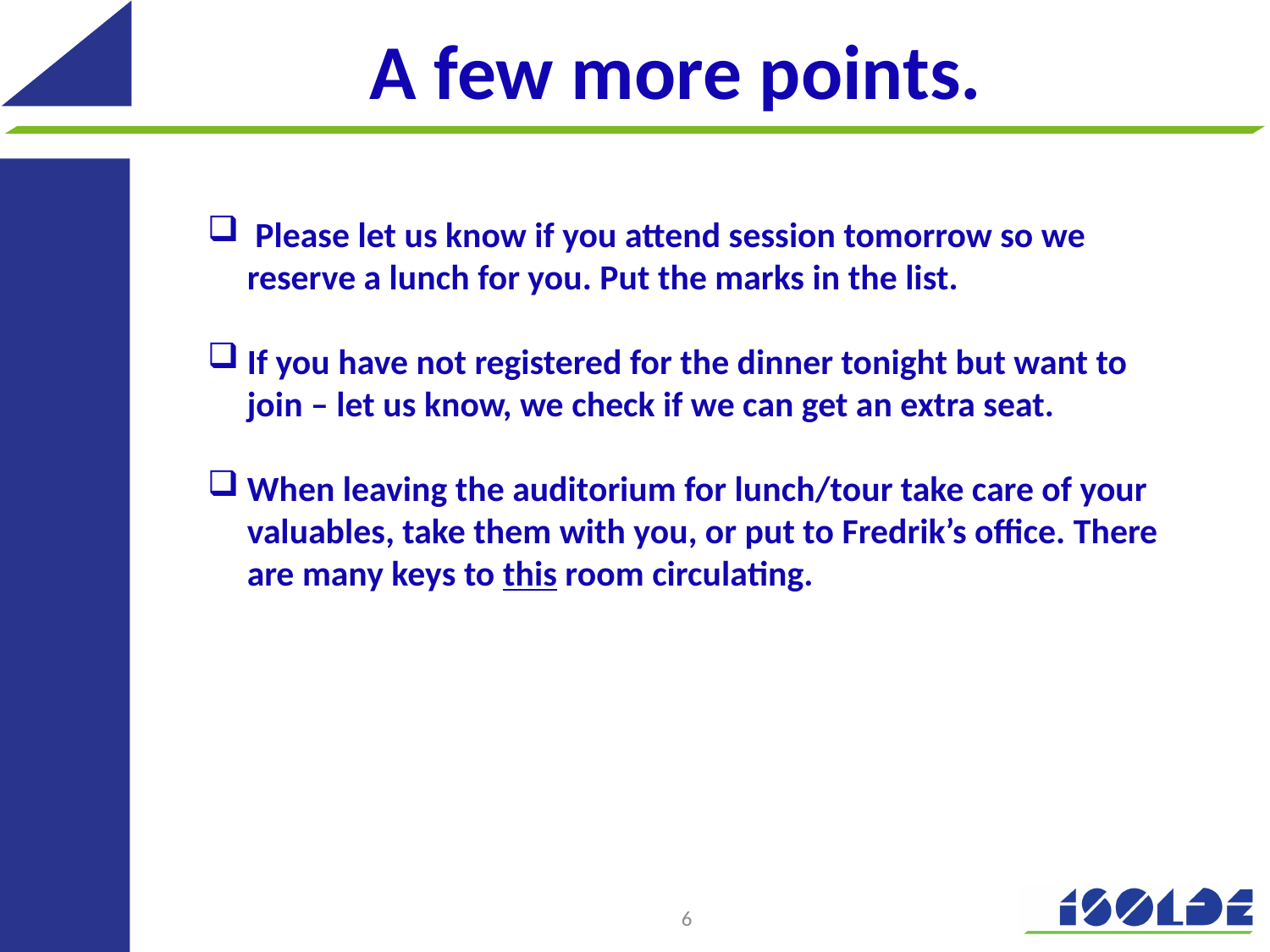

# A few more points.
 Please let us know if you attend session tomorrow so we reserve a lunch for you. Put the marks in the list.

If you have not registered for the dinner tonight but want to join – let us know, we check if we can get an extra seat.

When leaving the auditorium for lunch/tour take care of your valuables, take them with you, or put to Fredrik’s office. There are many keys to this room circulating.

6